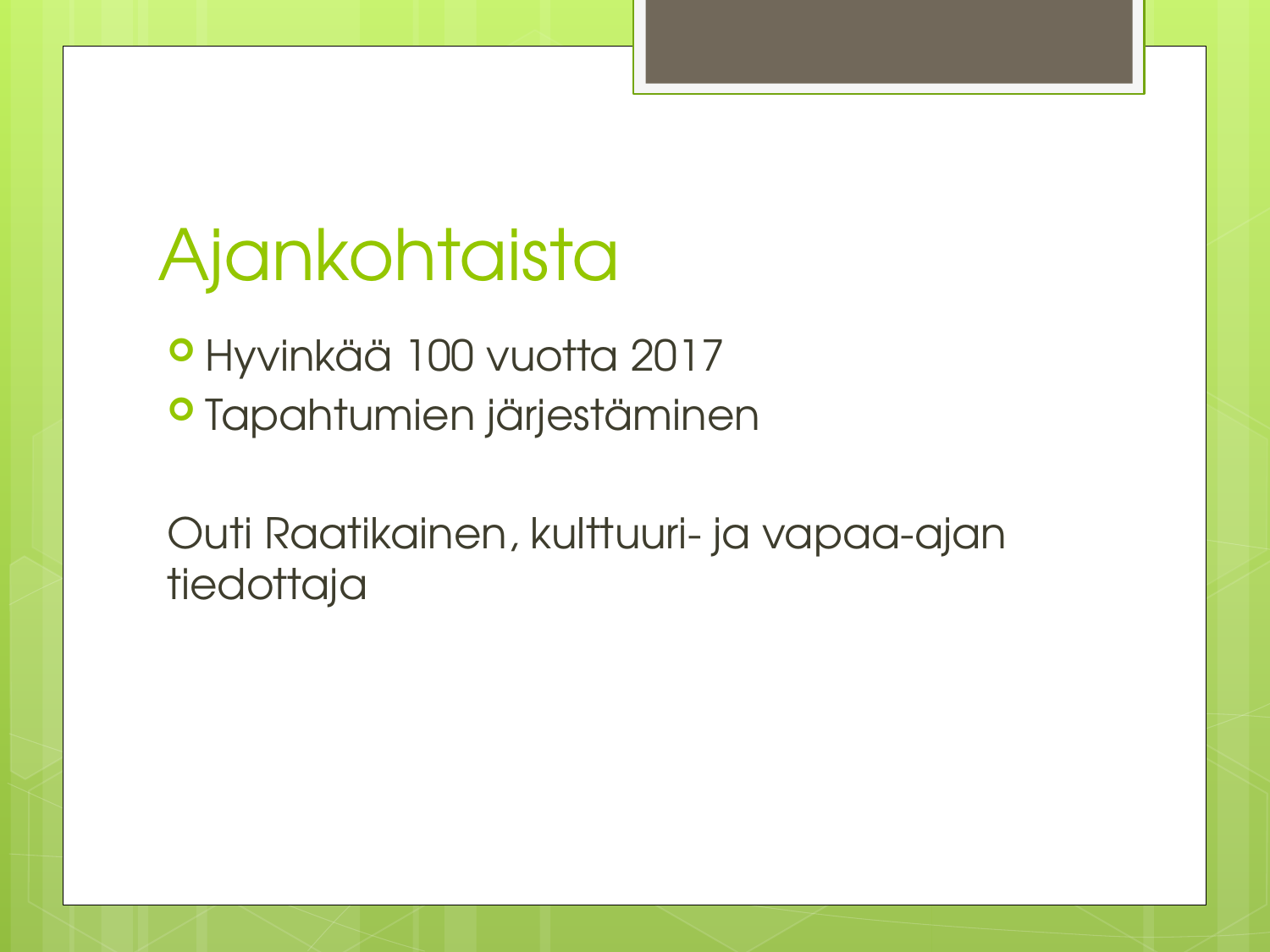

# Ajankohtaista
Hyvinkää 100 vuotta 2017
Tapahtumien järjestäminen

Outi Raatikainen, kulttuuri- ja vapaa-ajan tiedottaja